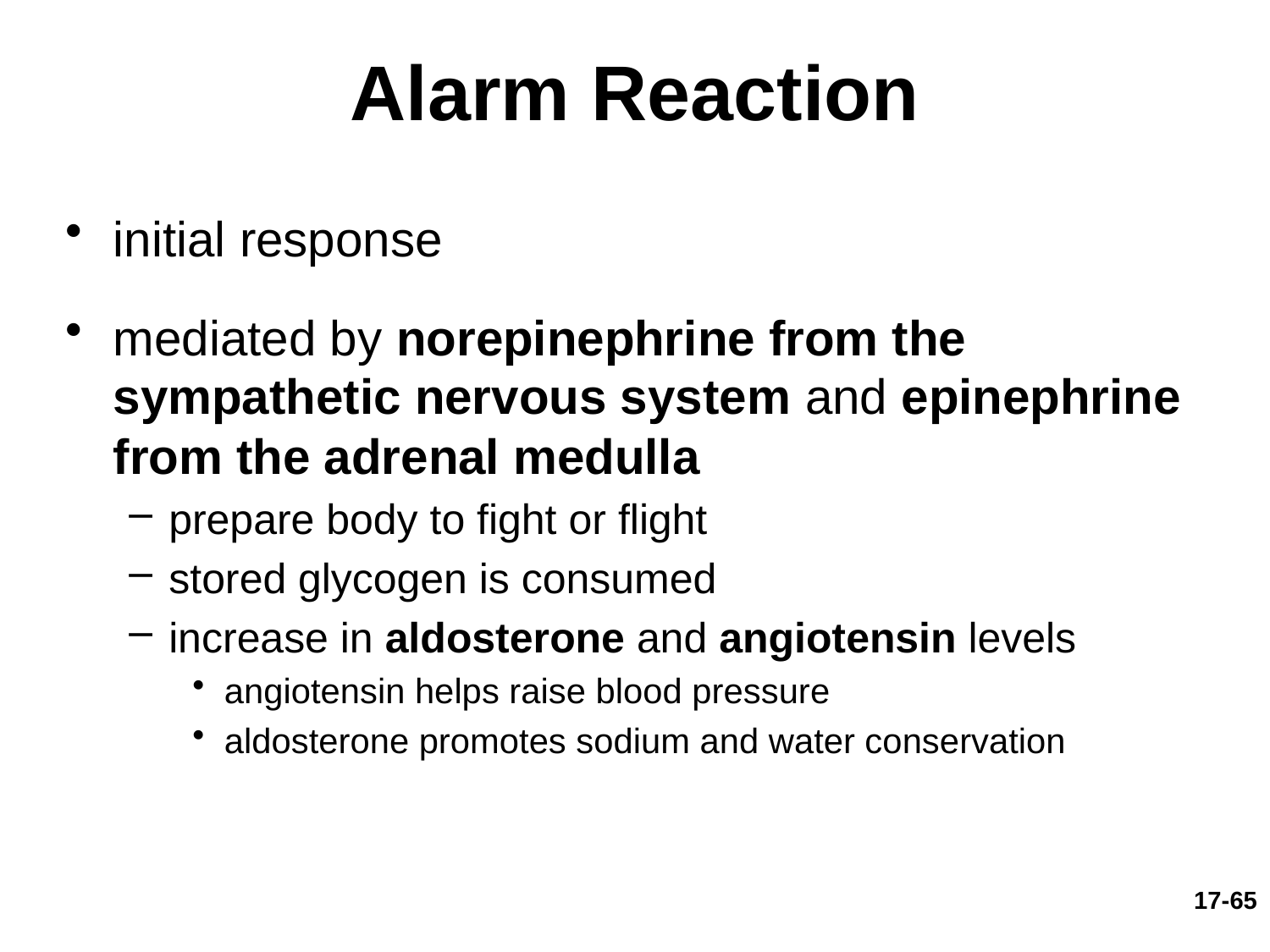

# Alarm Reaction
initial response

mediated by norepinephrine from the sympathetic nervous system and epinephrine from the adrenal medulla
prepare body to fight or flight
stored glycogen is consumed
increase in aldosterone and angiotensin levels
angiotensin helps raise blood pressure
aldosterone promotes sodium and water conservation
17-65